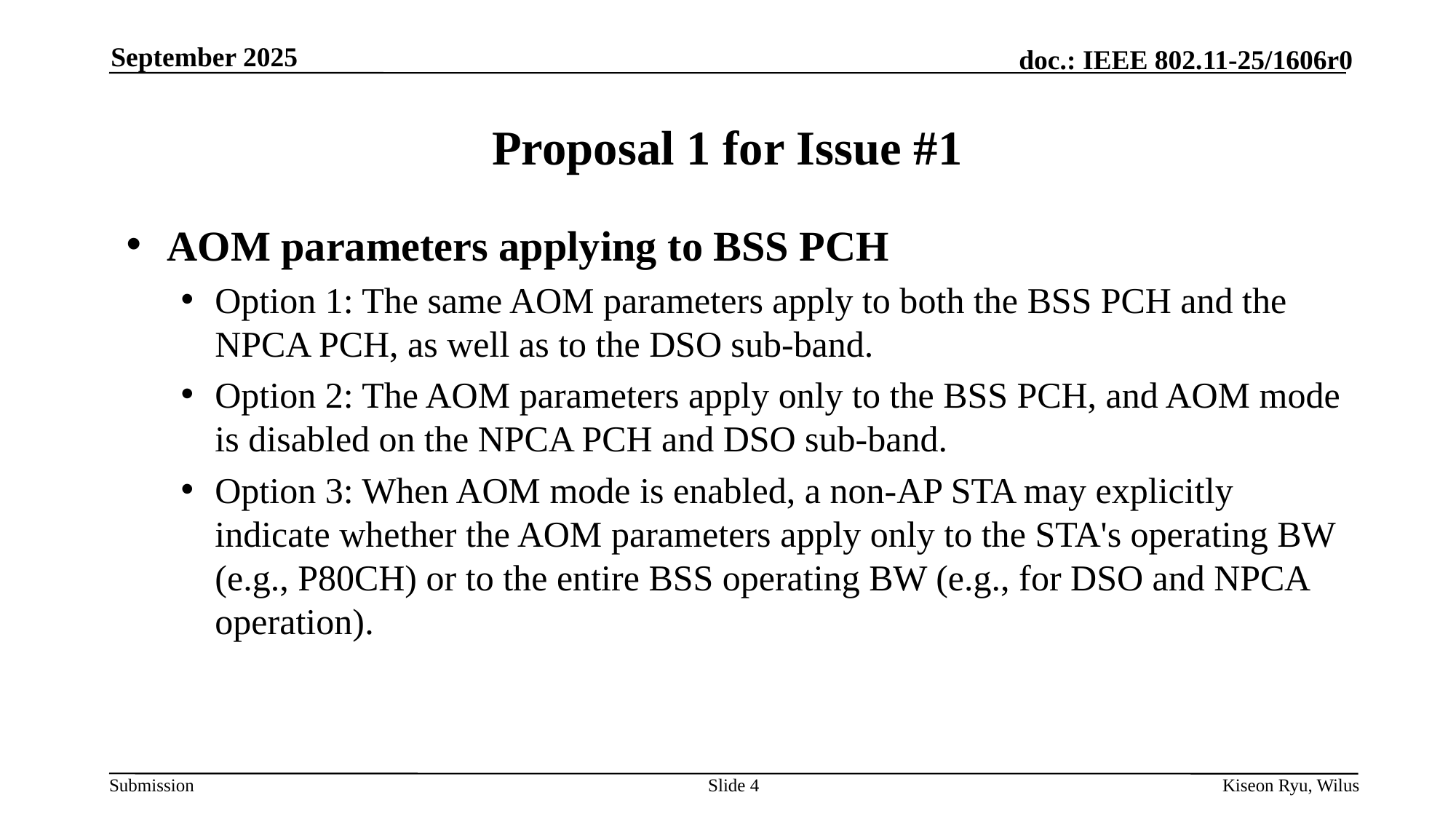

September 2025
# Proposal 1 for Issue #1
AOM parameters applying to BSS PCH
Option 1: The same AOM parameters apply to both the BSS PCH and the NPCA PCH, as well as to the DSO sub-band.
Option 2: The AOM parameters apply only to the BSS PCH, and AOM mode is disabled on the NPCA PCH and DSO sub-band.
Option 3: When AOM mode is enabled, a non-AP STA may explicitly indicate whether the AOM parameters apply only to the STA's operating BW (e.g., P80CH) or to the entire BSS operating BW (e.g., for DSO and NPCA operation).
Slide 4
Kiseon Ryu, Wilus